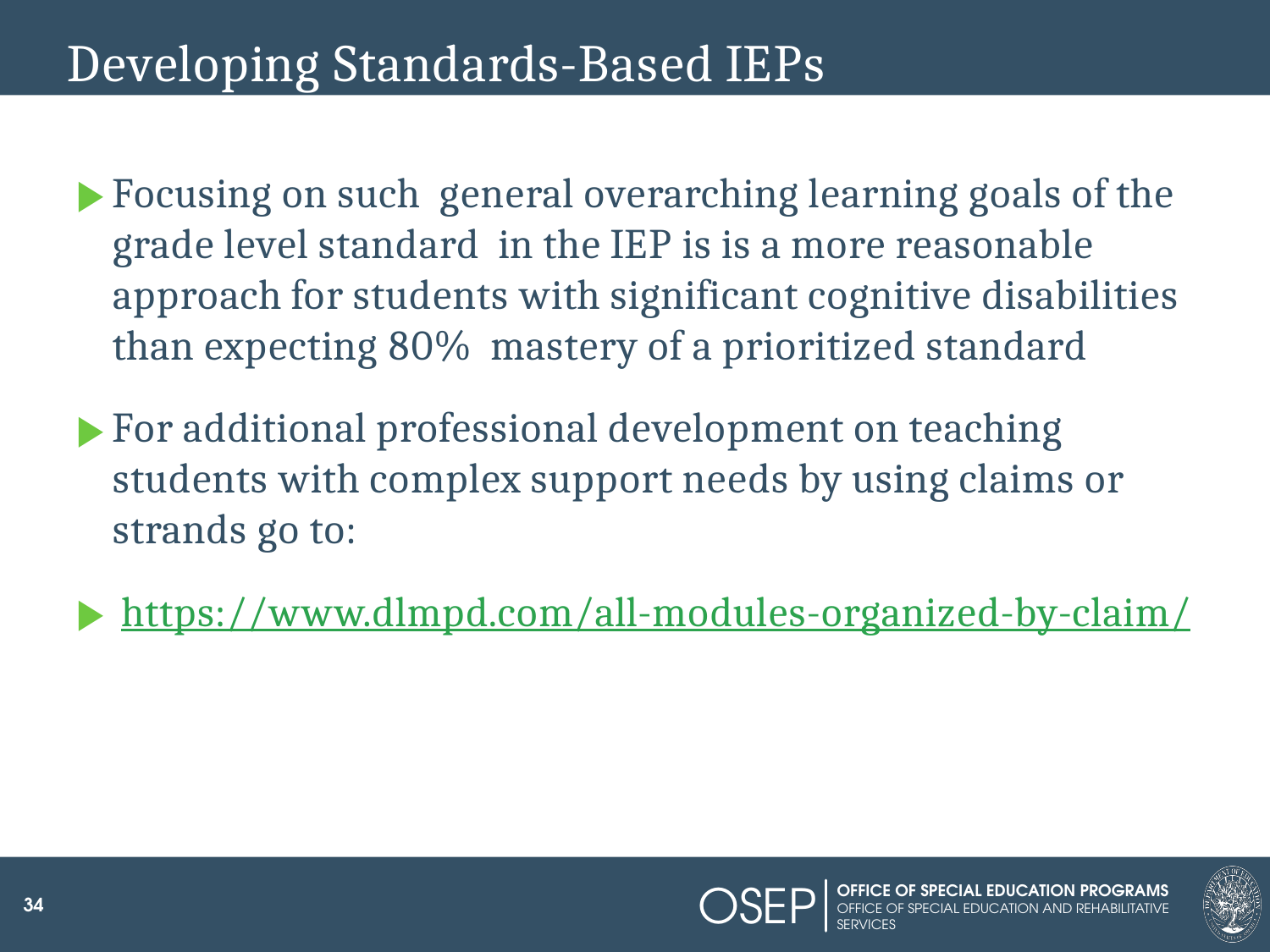

# Developing Standards-Based IEPs
Focusing on such  general overarching learning goals of the grade level standard  in the IEP is is a more reasonable approach for students with significant cognitive disabilities than expecting 80%  mastery of a prioritized standard
For additional professional development on teaching students with complex support needs by using claims or strands go to:
 https://www.dlmpd.com/all-modules-organized-by-claim/